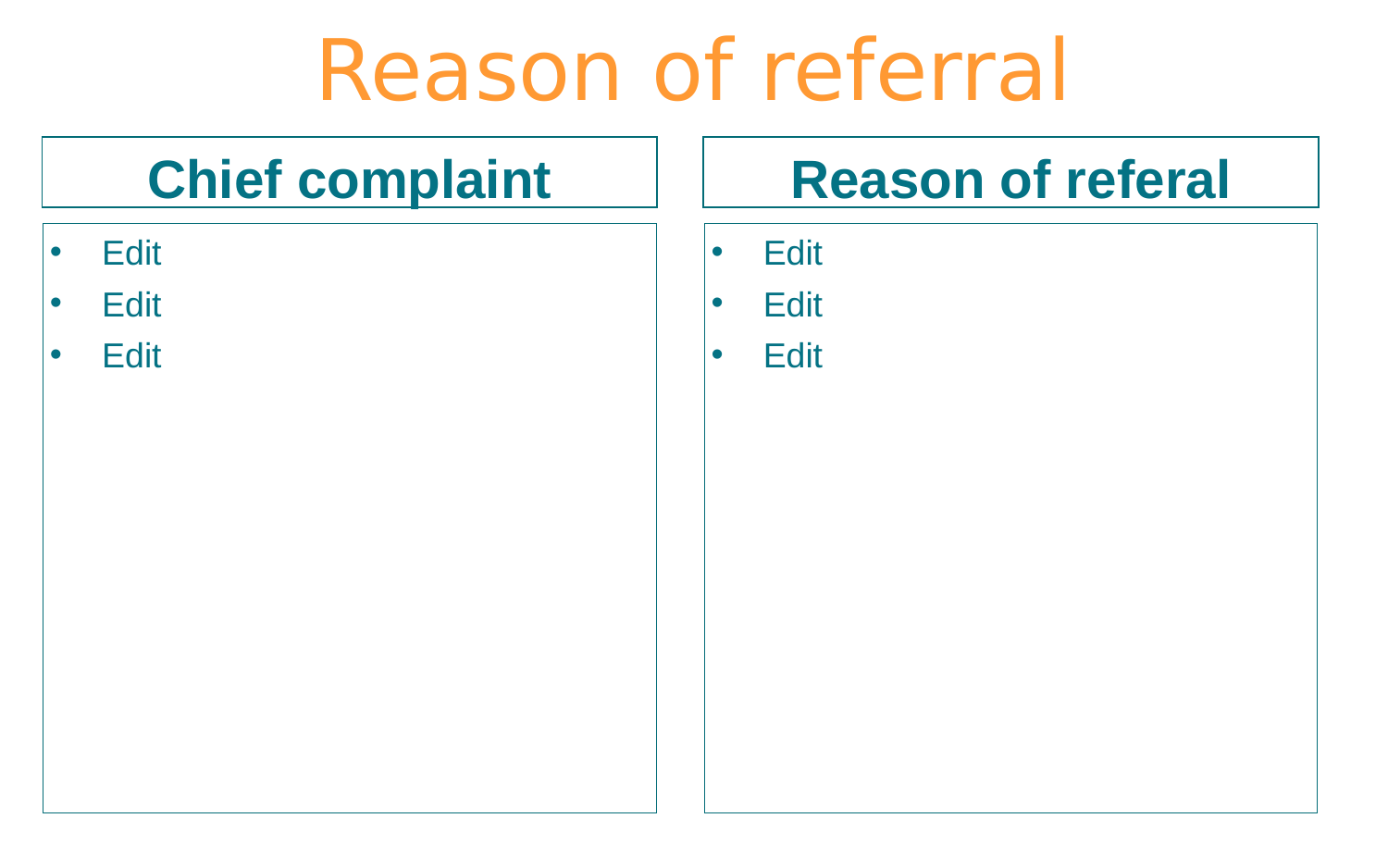

Reason of referral

Chief complaint

Reason of referal
Edit
Edit
Edit
Edit
Edit
Edit